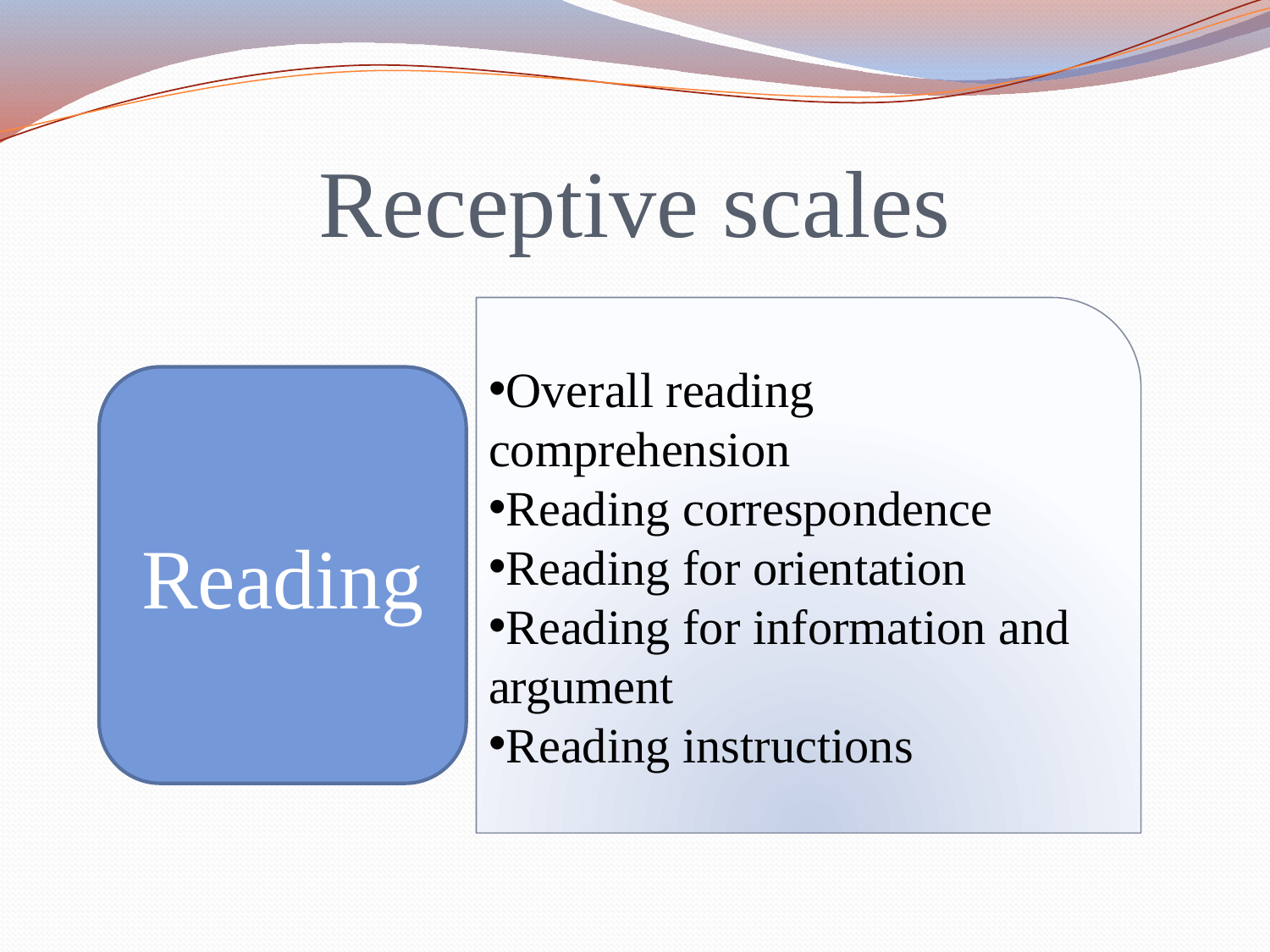

# Receptive scales
Overall reading comprehension
Reading correspondence
Reading for orientation
Reading for information and argument
Reading instructions
Reading